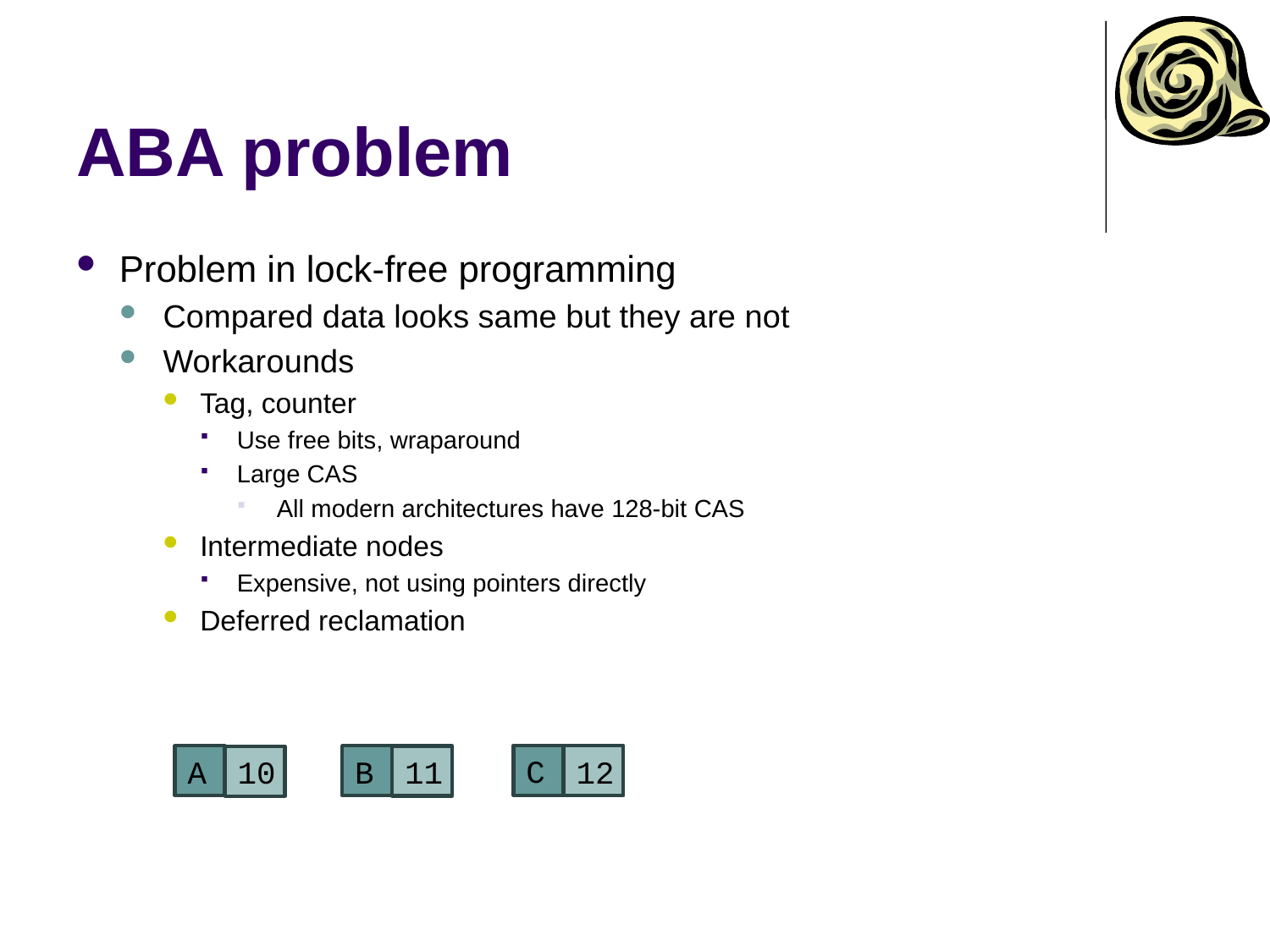

# ABA problem
Problem in lock-free programming
Compared data looks same but they are not
Workarounds
Tag, counter
Use free bits, wraparound
Large CAS
All modern architectures have 128-bit CAS
Intermediate nodes
Expensive, not using pointers directly
Deferred reclamation
C
B
12
A
11
10